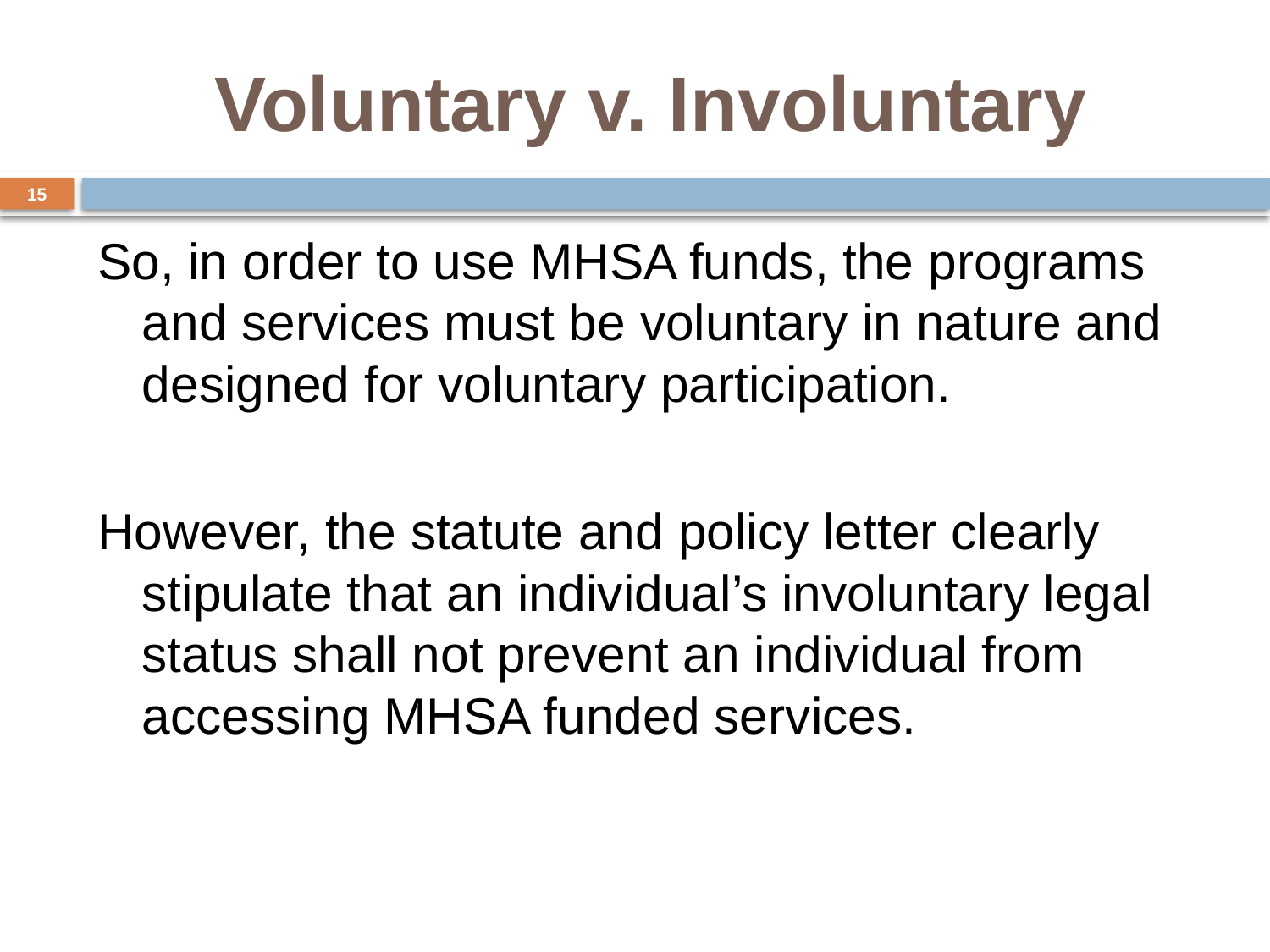

# Voluntary v. Involuntary
15
So, in order to use MHSA funds, the programs and services must be voluntary in nature and designed for voluntary participation.

However, the statute and policy letter clearly stipulate that an individual’s involuntary legal status shall not prevent an individual from accessing MHSA funded services.